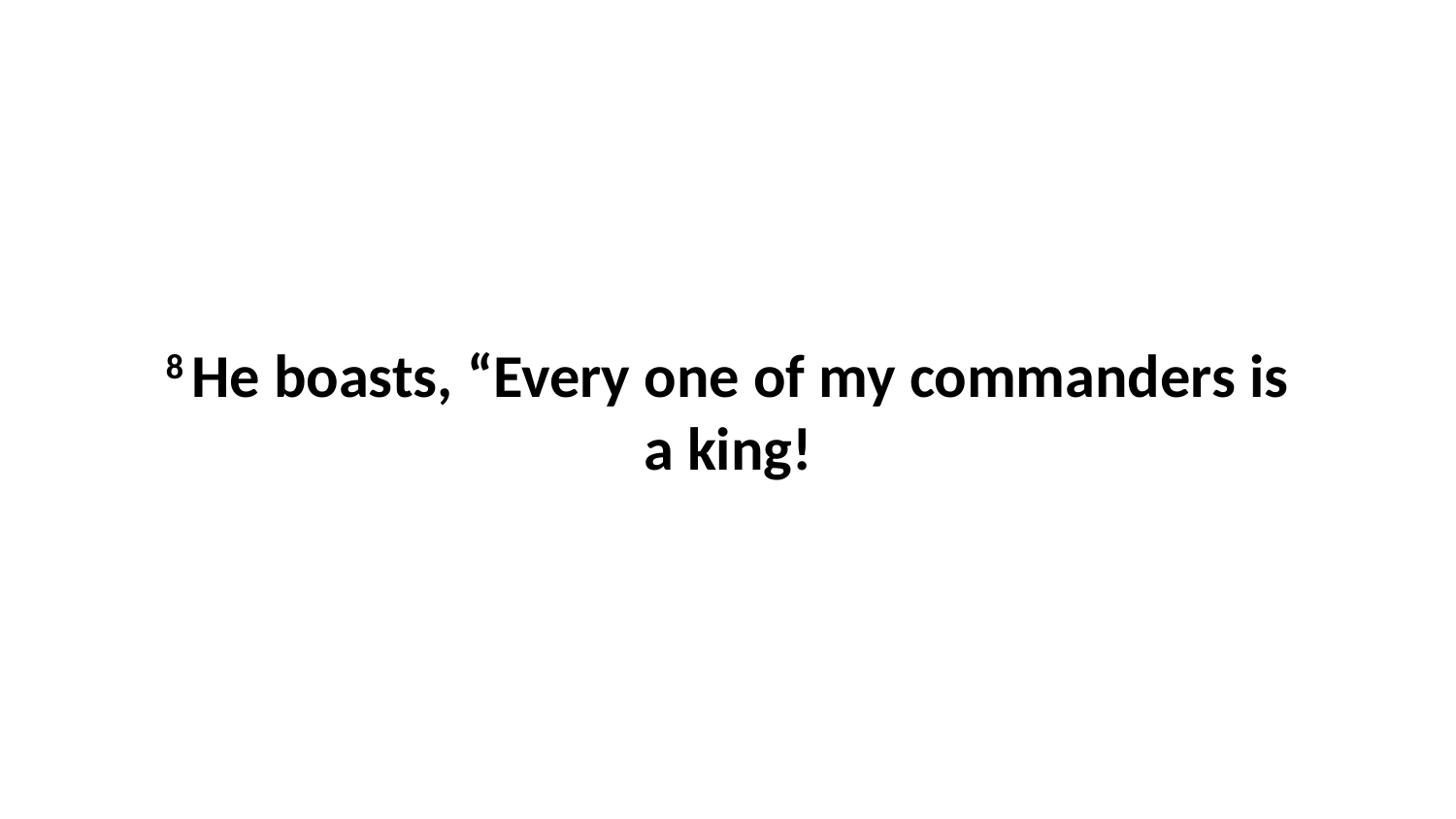

8 He boasts, “Every one of my commanders is a king!